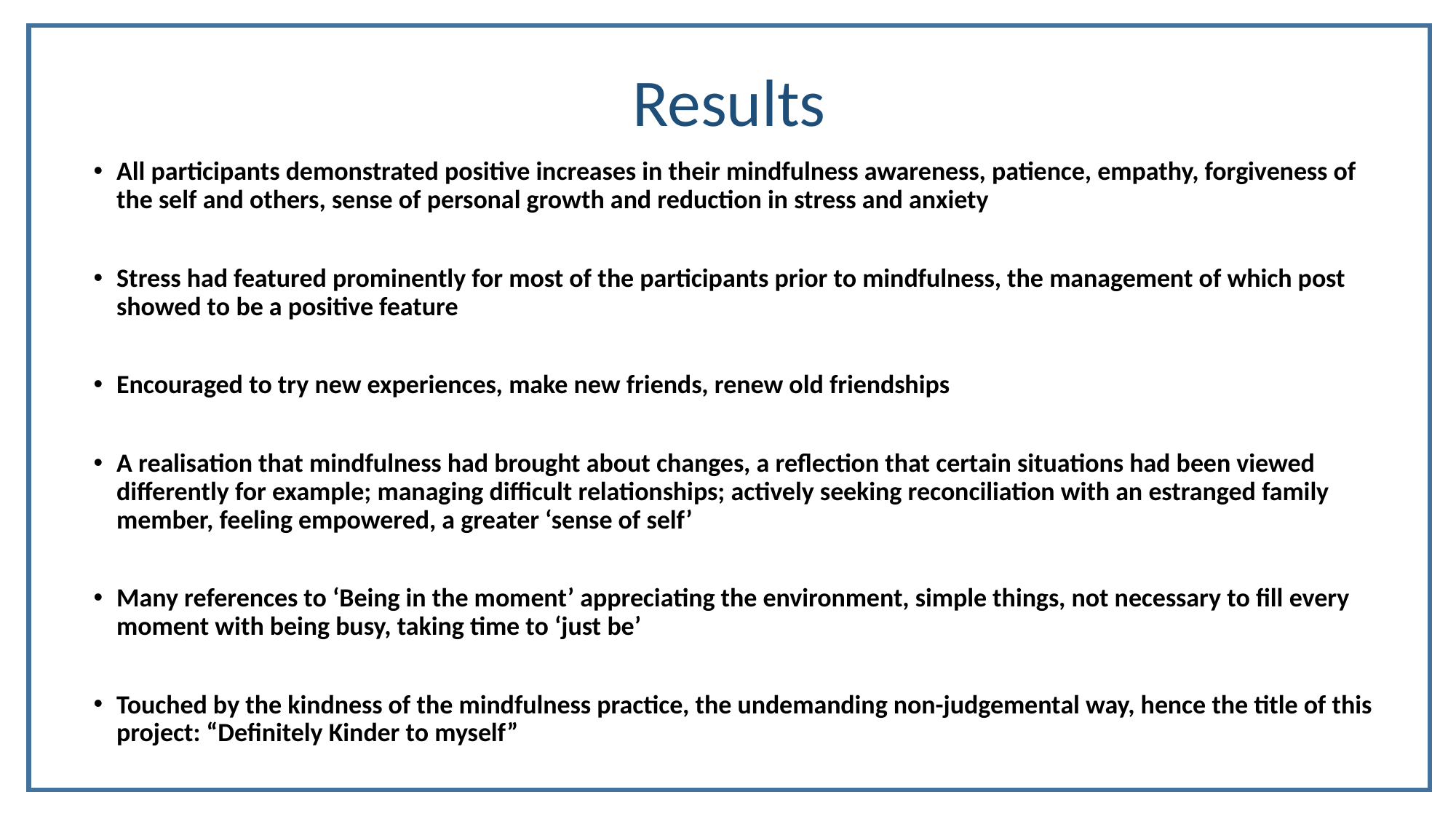

# Results

All participants demonstrated positive increases in their mindfulness awareness, patience, empathy, forgiveness of the self and others, sense of personal growth and reduction in stress and anxiety

Stress had featured prominently for most of the participants prior to mindfulness, the management of which post showed to be a positive feature

Encouraged to try new experiences, make new friends, renew old friendships

A realisation that mindfulness had brought about changes, a reflection that certain situations had been viewed differently for example; managing difficult relationships; actively seeking reconciliation with an estranged family member, feeling empowered, a greater ‘sense of self’

Many references to ‘Being in the moment’ appreciating the environment, simple things, not necessary to fill every moment with being busy, taking time to ‘just be’

Touched by the kindness of the mindfulness practice, the undemanding non-judgemental way, hence the title of this project: “Definitely Kinder to myself”